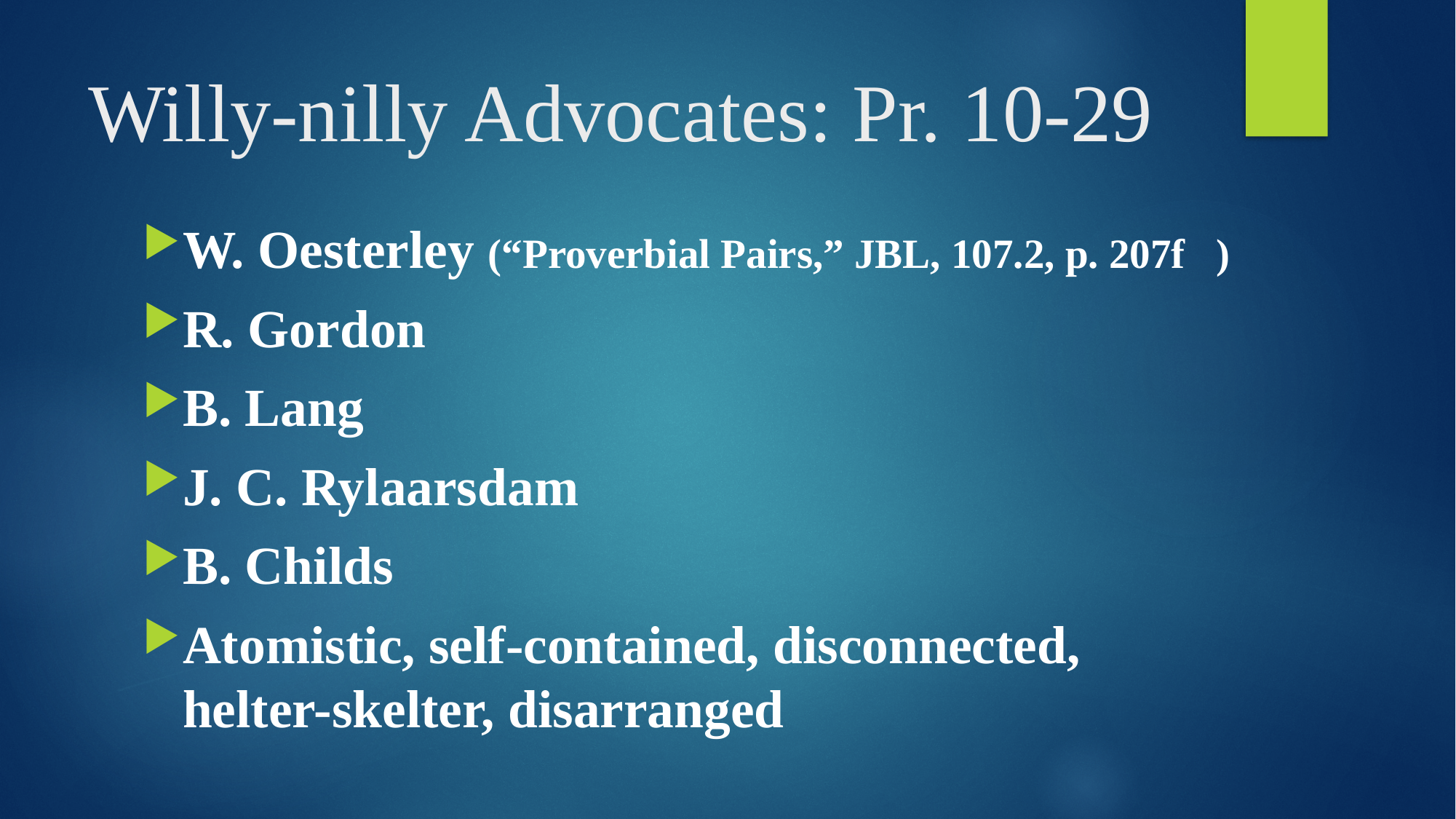

# Willy-nilly Advocates: Pr. 10-29
W. Oesterley (“Proverbial Pairs,” JBL, 107.2, p. 207f   )
R. Gordon
B. Lang
J. C. Rylaarsdam
B. Childs
Atomistic, self-contained, disconnected,
helter-skelter, disarranged